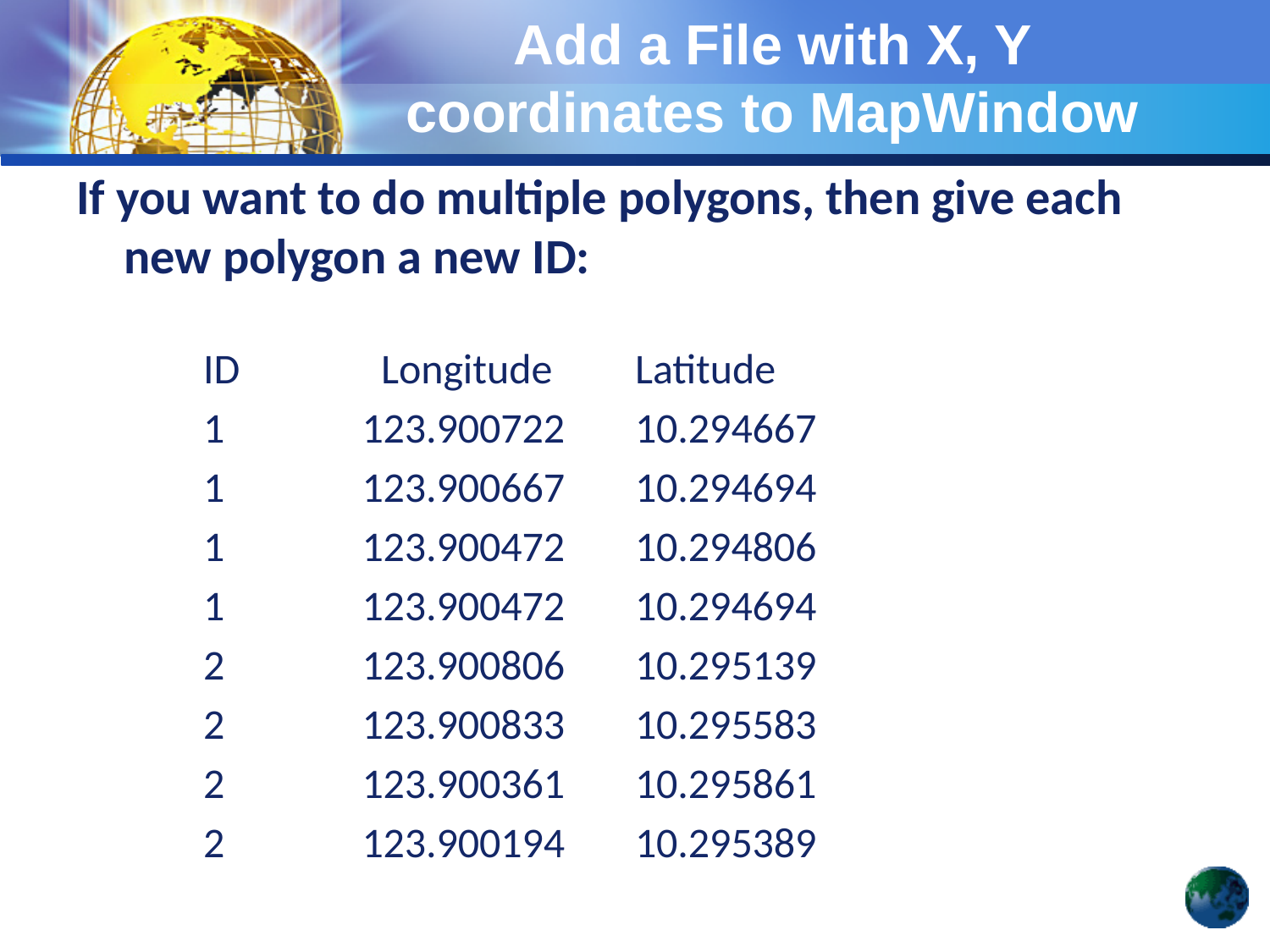

# Add a File with X, Y coordinates to MapWindow
If you want to do multiple polygons, then give each new polygon a new ID:

ID	  Longitude	  Latitude
1	  	123.900722	  10.294667
1	  	123.900667	  10.294694
1	  	123.900472	  10.294806
1	  	123.900472	  10.294694
2      	123.900806	  10.295139
2	  	123.900833	  10.295583
2	  	123.900361	  10.295861
2   	123.900194	  10.295389